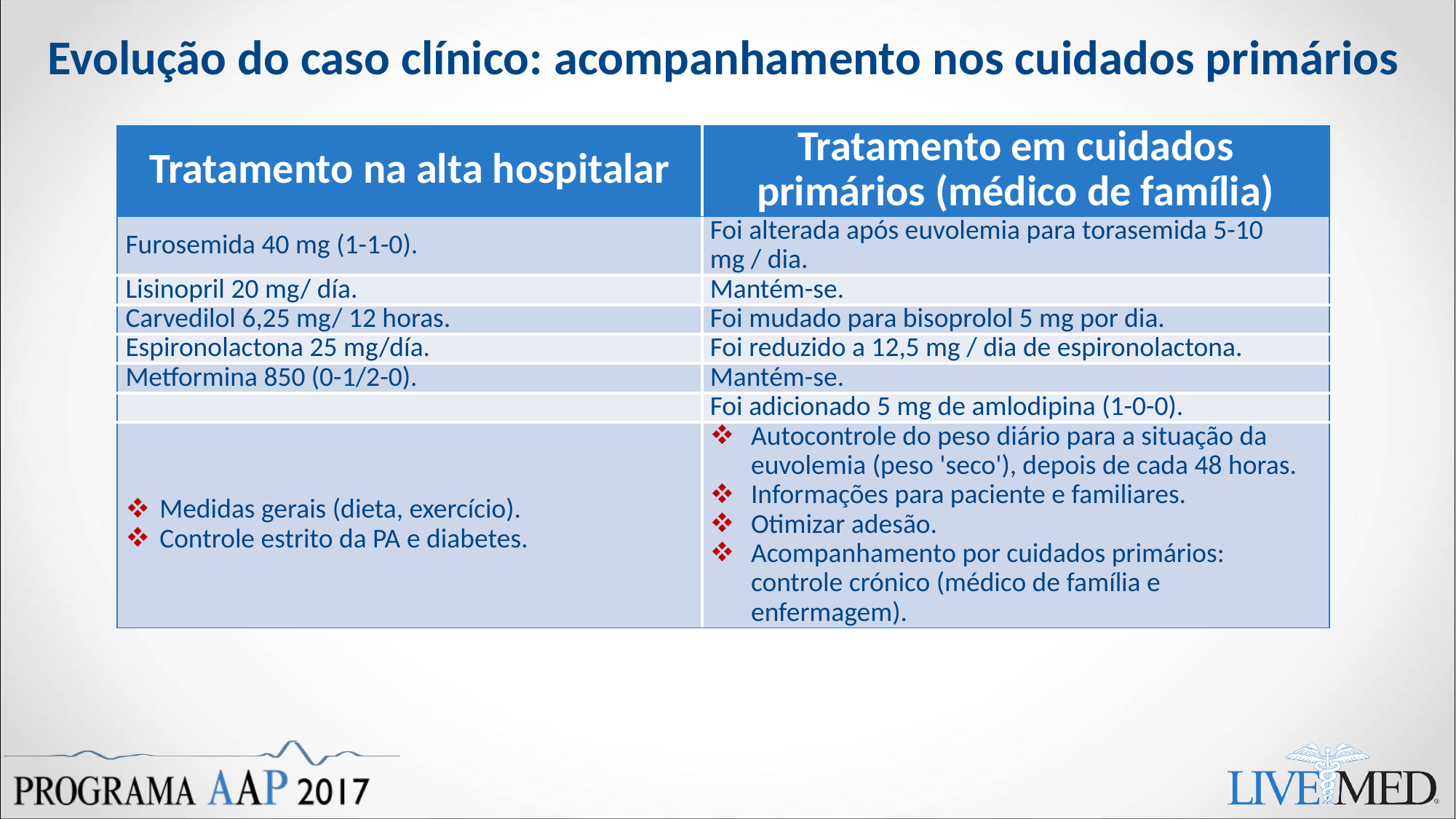

# Evolução do caso clínico: acompanhamento nos cuidados primários
| Tratamento na alta hospitalar | Tratamento em cuidados primários (médico de família) |
| --- | --- |
| Furosemida 40 mg (1-1-0). | Foi alterada após euvolemia para torasemida 5-10 mg / dia. |
| Lisinopril 20 mg/ día. | Mantém-se. |
| Carvedilol 6,25 mg/ 12 horas. | Foi mudado para bisoprolol 5 mg por dia. |
| Espironolactona 25 mg/día. | Foi reduzido a 12,5 mg / dia de espironolactona. |
| Metformina 850 (0-1/2-0). | Mantém-se. |
|  | Foi adicionado 5 mg de amlodipina (1-0-0). |
| Medidas gerais (dieta, exercício). Controle estrito da PA e diabetes. | Autocontrole do peso diário para a situação da euvolemia (peso 'seco'), depois de cada 48 horas. Informações para paciente e familiares. Otimizar adesão. Acompanhamento por cuidados primários: controle crónico (médico de família e enfermagem). |